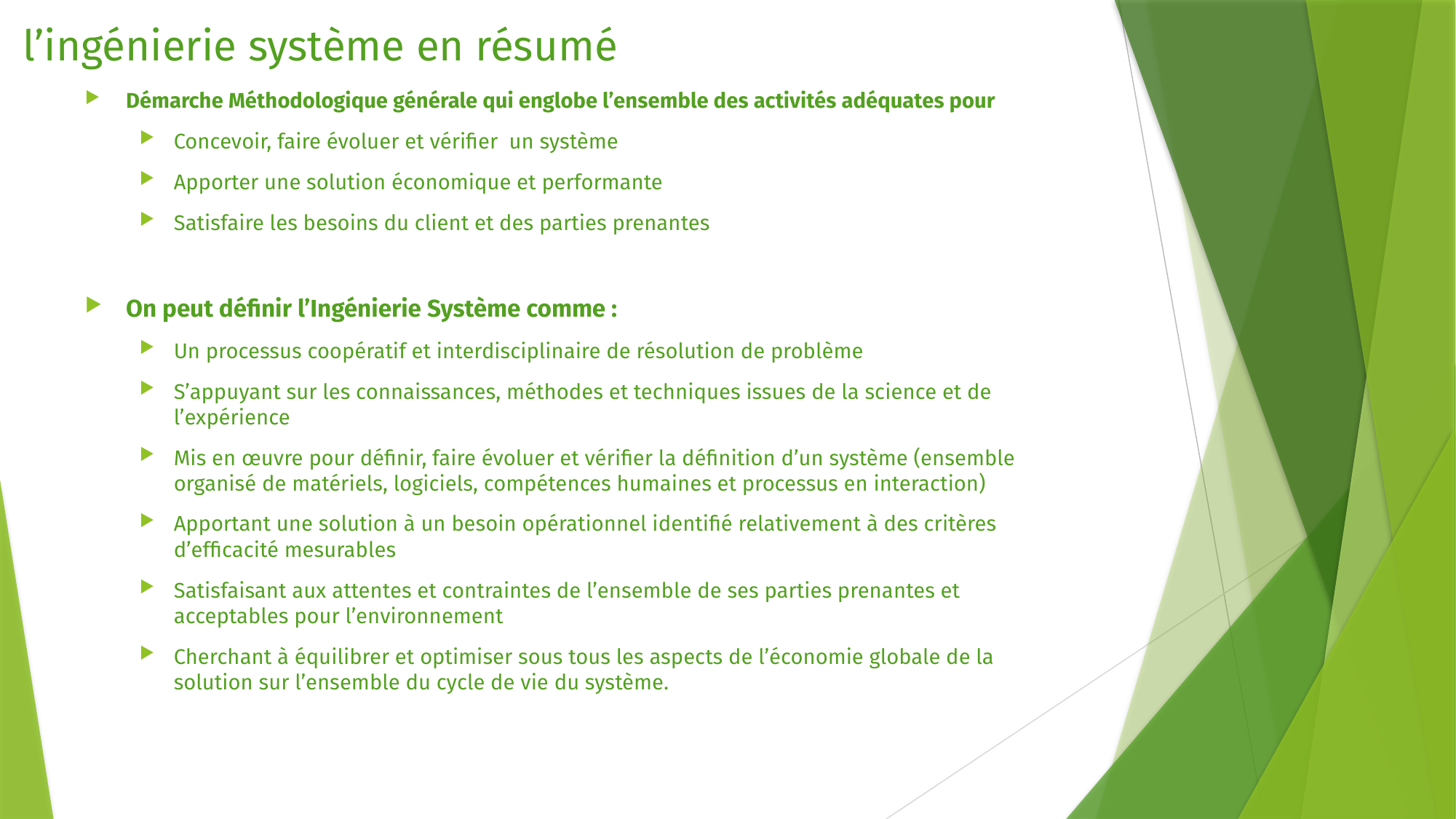

# l’ingénierie système en résumé
Démarche Méthodologique générale qui englobe l’ensemble des activités adéquates pour
Concevoir, faire évoluer et vérifier  un système
Apporter une solution économique et performante
Satisfaire les besoins du client et des parties prenantes

On peut définir l’Ingénierie Système comme :
Un processus coopératif et interdisciplinaire de résolution de problème
S’appuyant sur les connaissances, méthodes et techniques issues de la science et de l’expérience
Mis en œuvre pour définir, faire évoluer et vérifier la définition d’un système (ensemble organisé de matériels, logiciels, compétences humaines et processus en interaction)
Apportant une solution à un besoin opérationnel identifié relativement à des critères d’efficacité mesurables
Satisfaisant aux attentes et contraintes de l’ensemble de ses parties prenantes et acceptables pour l’environnement
Cherchant à équilibrer et optimiser sous tous les aspects de l’économie globale de la solution sur l’ensemble du cycle de vie du système.